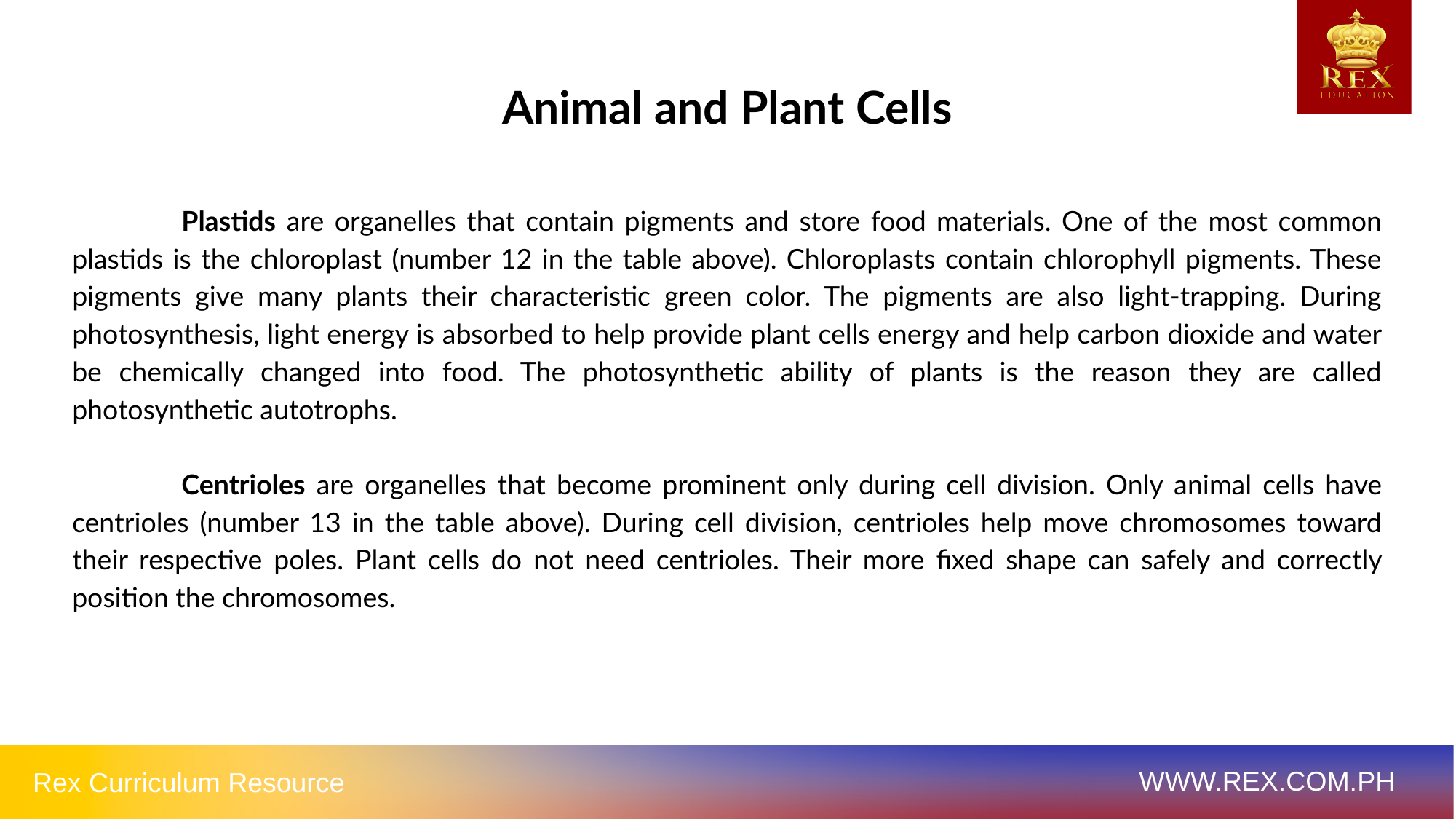

Animal and Plant Cells
	Plastids are organelles that contain pigments and store food materials. One of the most common plastids is the chloroplast (number 12 in the table above). Chloroplasts contain chlorophyll pigments. These pigments give many plants their characteristic green color. The pigments are also light-trapping. During photosynthesis, light energy is absorbed to help provide plant cells energy and help carbon dioxide and water be chemically changed into food. The photosynthetic ability of plants is the reason they are called photosynthetic autotrophs.

	Centrioles are organelles that become prominent only during cell division. Only animal cells have centrioles (number 13 in the table above). During cell division, centrioles help move chromosomes toward their respective poles. Plant cells do not need centrioles. Their more fixed shape can safely and correctly position the chromosomes.